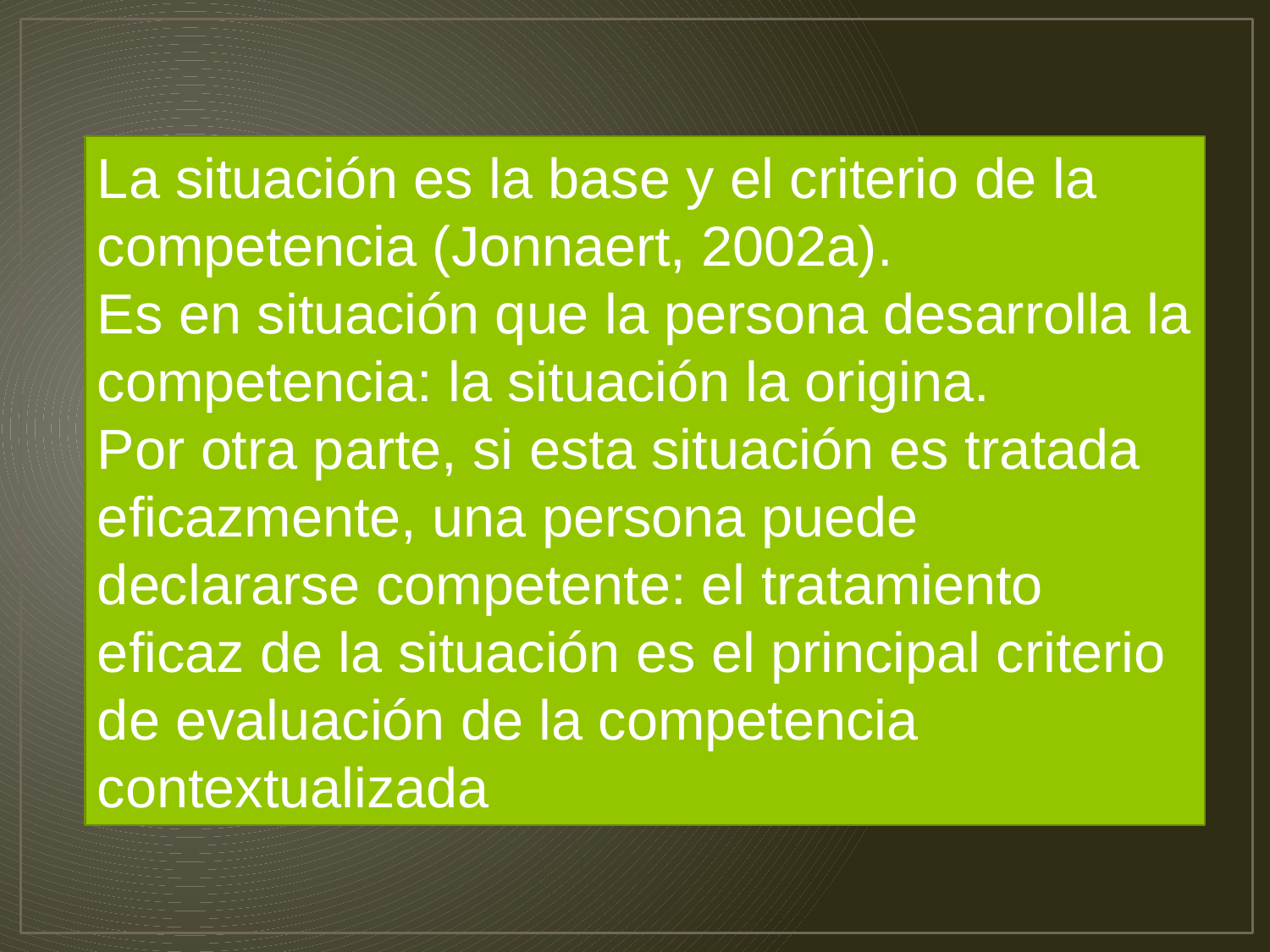

La situación es la base y el criterio de la competencia (Jonnaert, 2002a).
Es en situación que la persona desarrolla la competencia: la situación la origina.
Por otra parte, si esta situación es tratada eficazmente, una persona puede declararse competente: el tratamiento eficaz de la situación es el principal criterio de evaluación de la competencia contextualizada